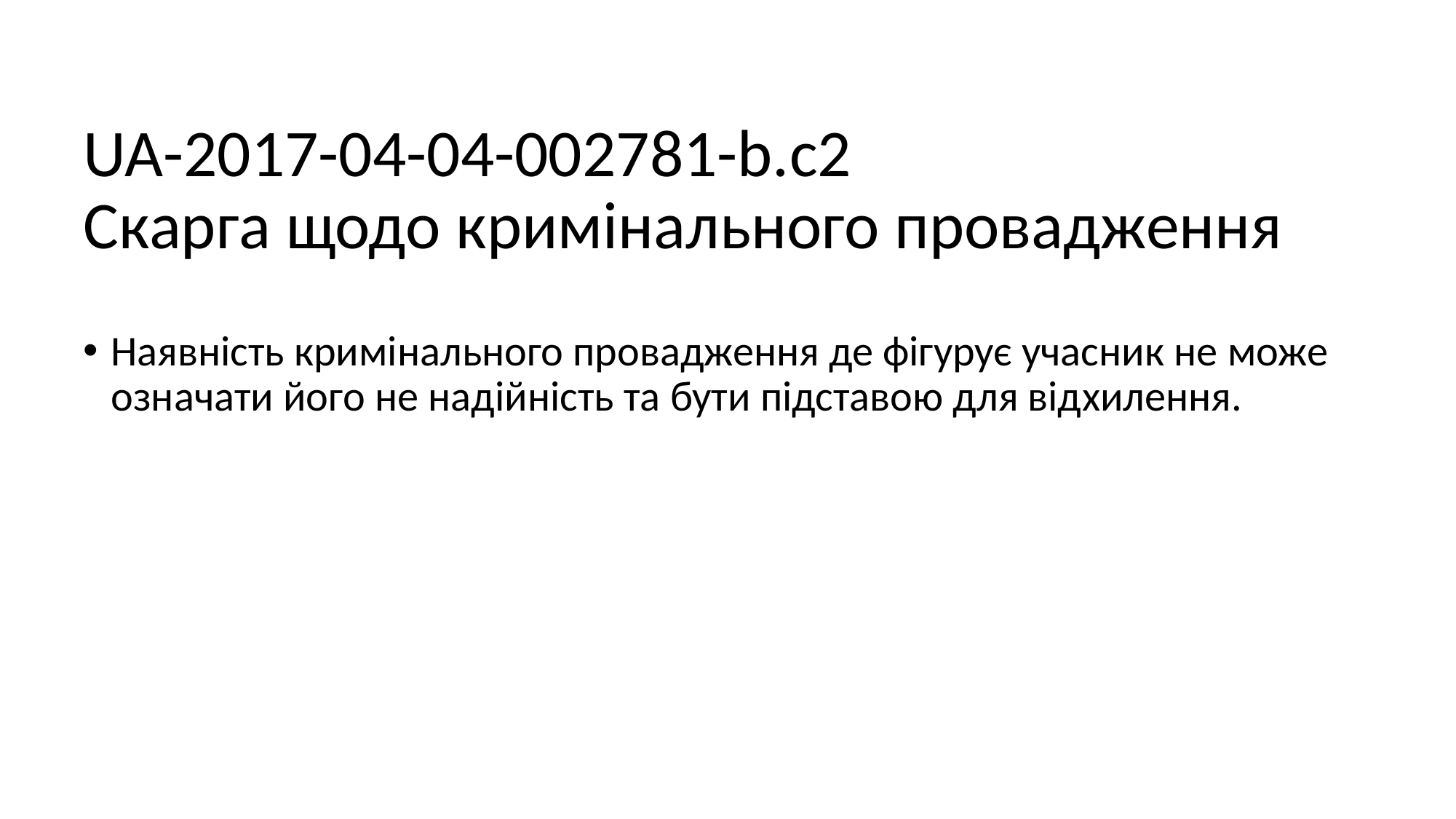

# UA-2017-04-04-002781-b.c2 Скарга щодо кримінального провадження
Наявність кримінального провадження де фігурує учасник не може означати його не надійність та бути підставою для відхилення.